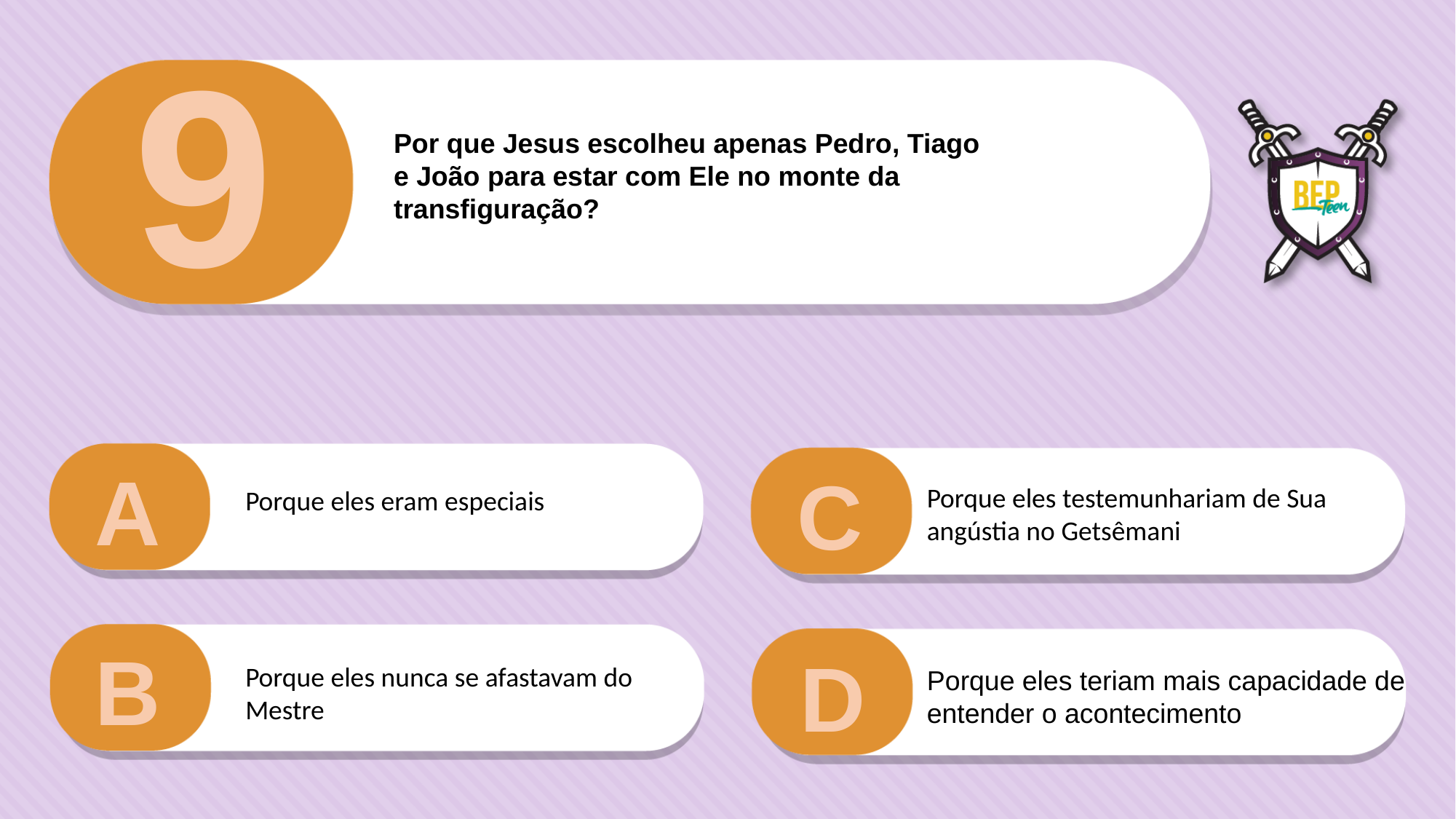

9
Por que Jesus escolheu apenas Pedro, Tiago
e João para estar com Ele no monte da
transfiguração?
A
C
Porque eles testemunhariam de Sua angústia no Getsêmani
Porque eles eram especiais
B
D
Porque eles nunca se afastavam do Mestre
Porque eles teriam mais capacidade de
entender o acontecimento